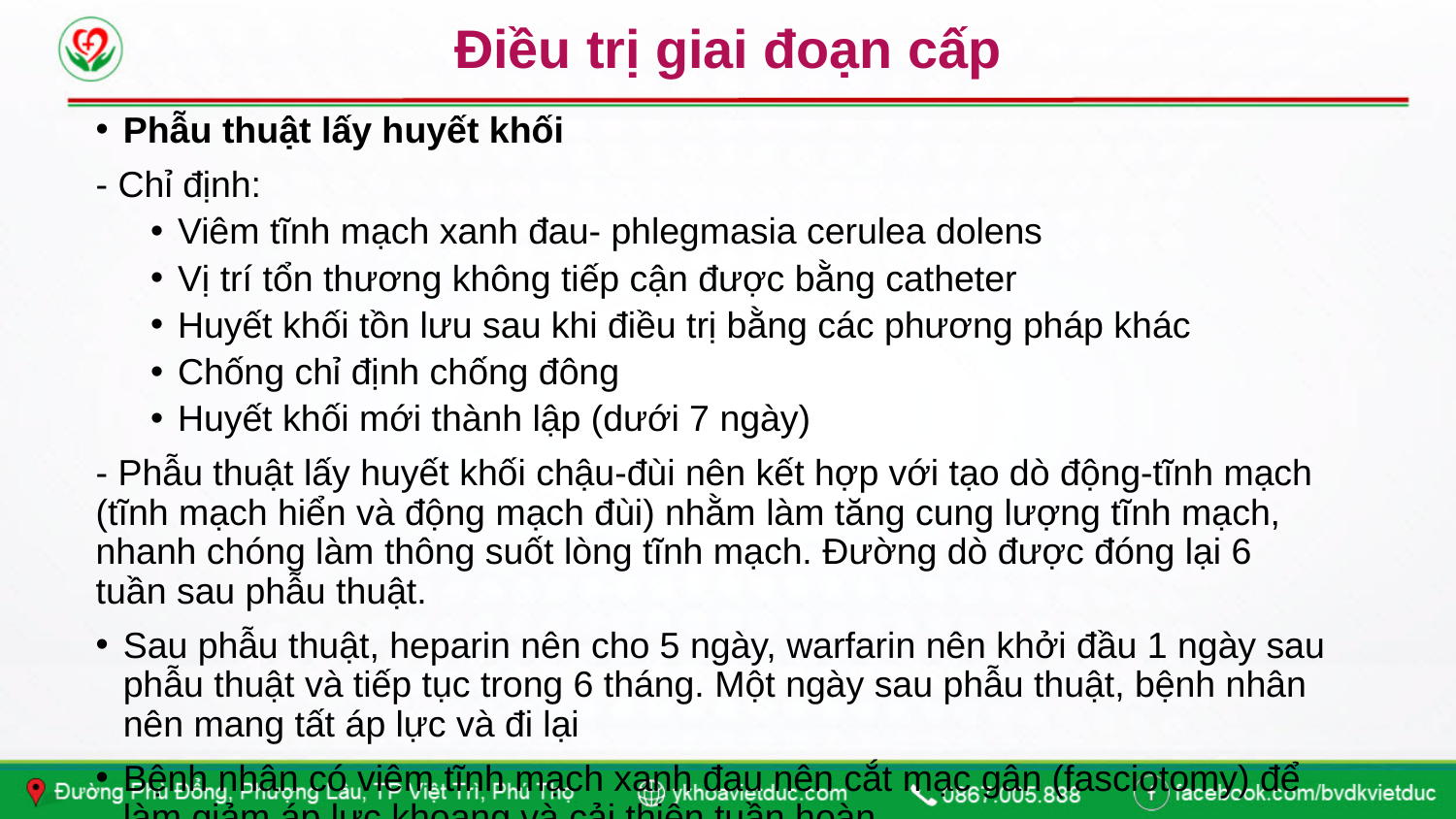

# Điều trị giai đoạn cấp
Phẫu thuật lấy huyết khối
- Chỉ định:
Viêm tĩnh mạch xanh đau- phlegmasia cerulea dolens
Vị trí tổn thương không tiếp cận được bằng catheter
Huyết khối tồn lưu sau khi điều trị bằng các phương pháp khác
Chống chỉ định chống đông
Huyết khối mới thành lập (dưới 7 ngày)
- Phẫu thuật lấy huyết khối chậu-đùi nên kết hợp với tạo dò động-tĩnh mạch (tĩnh mạch hiển và động mạch đùi) nhằm làm tăng cung lượng tĩnh mạch, nhanh chóng làm thông suốt lòng tĩnh mạch. Đường dò được đóng lại 6 tuần sau phẫu thuật.
Sau phẫu thuật, heparin nên cho 5 ngày, warfarin nên khởi đầu 1 ngày sau phẫu thuật và tiếp tục trong 6 tháng. Một ngày sau phẫu thuật, bệnh nhân nên mang tất áp lực và đi lại
Bệnh nhân có viêm tĩnh mạch xanh đau nên cắt mạc gân (fasciotomy) để làm giảm áp lực khoang và cải thiện tuần hoàn